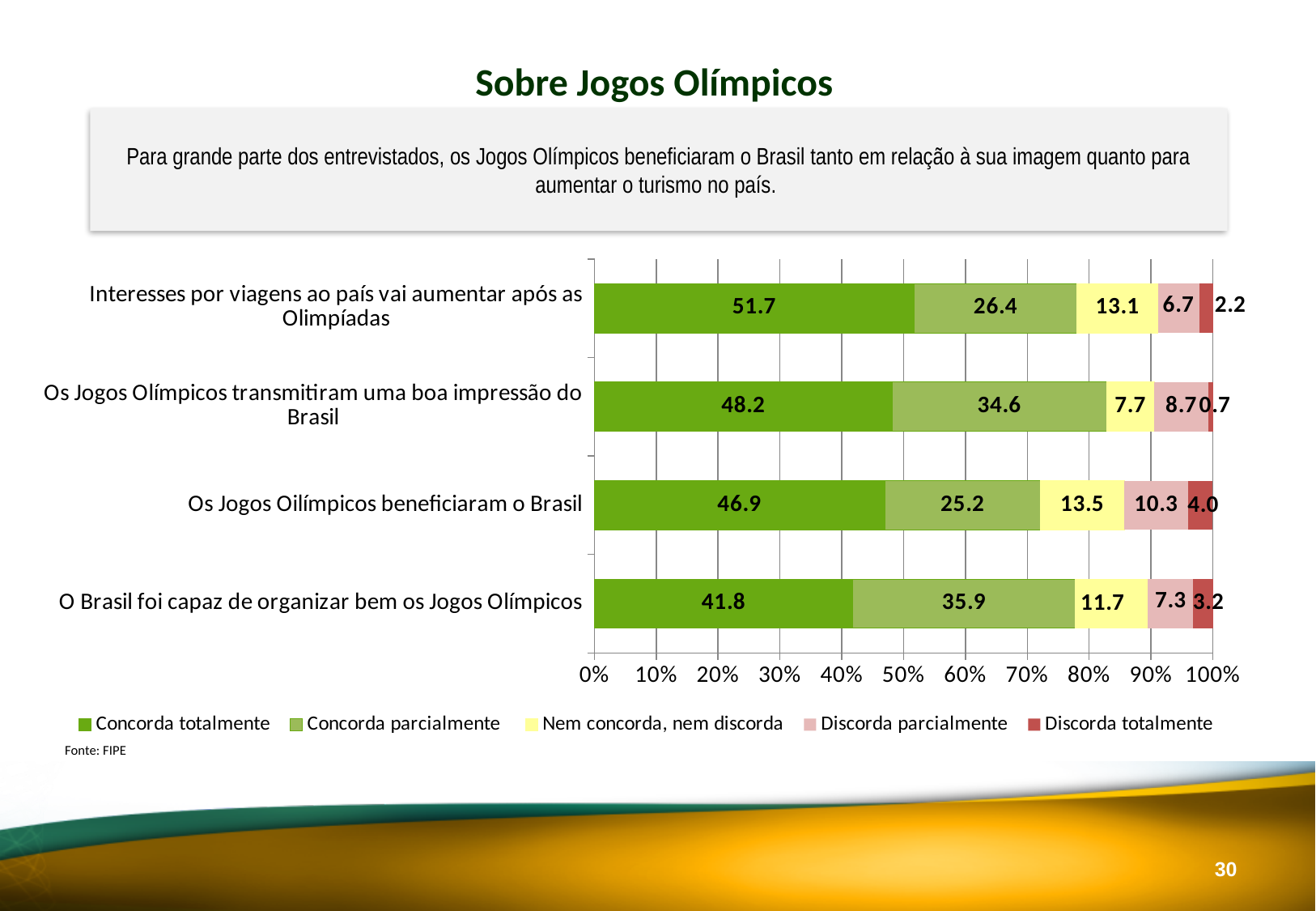

Sobre Jogos Olímpicos
Para grande parte dos entrevistados, os Jogos Olímpicos beneficiaram o Brasil tanto em relação à sua imagem quanto para aumentar o turismo no país.

### Chart

| Category | Concorda totalmente | Concorda parcialmente  | Nem concorda, nem discorda | Discorda parcialmente | Discorda totalmente |
|---|---|---|---|---|---|
| O Brasil foi capaz de organizar bem os Jogos Olímpicos | 41.80929095354523 | 35.94132029339853 | 11.7359413202934 | 7.334963325183375 | 3.1784841075794623 |
| Os Jogos Oilímpicos beneficiaram o Brasil | 46.94960212201592 | 25.198938992042443 | 13.527851458885943 | 10.344827586206897 | 3.978779840848806 |
| Os Jogos Olímpicos transmitiram uma boa impressão do Brasil | 48.18401937046005 | 34.624697336561745 | 7.74818401937046 | 8.716707021791766 | 0.7263922518159807 |
| Interesses por viagens ao país vai aumentar após as Olimpíadas | 51.724137931034484 | 26.354679802955665 | 13.054187192118228 | 6.65024630541872 | 2.2167487684729066 |
Fonte: FIPE
30